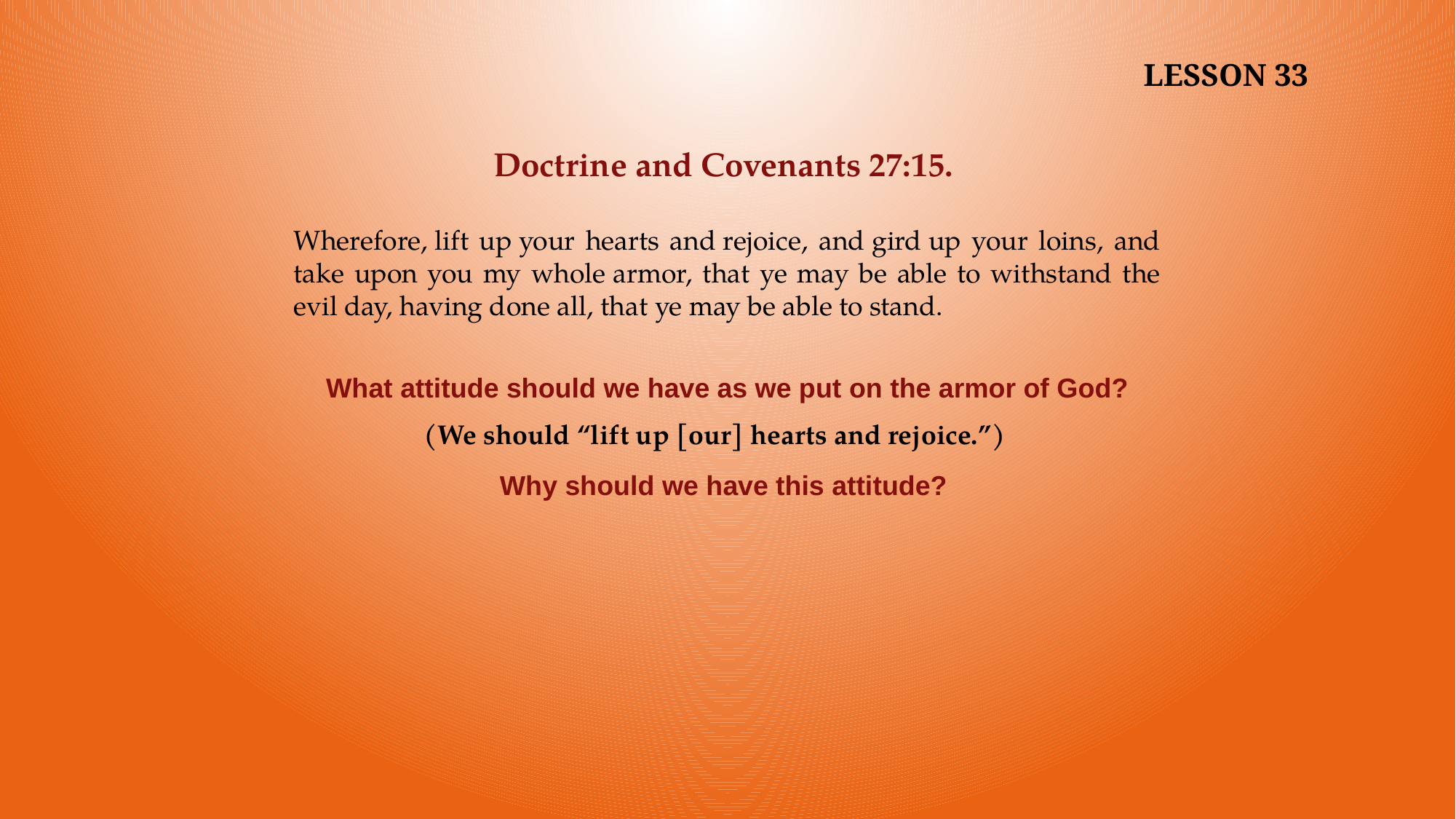

LESSON 33
Doctrine and Covenants 27:15.
Wherefore, lift up your hearts and rejoice, and gird up your loins, and take upon you my whole armor, that ye may be able to withstand the evil day, having done all, that ye may be able to stand.
What attitude should we have as we put on the armor of God?
(We should “lift up [our] hearts and rejoice.”)
Why should we have this attitude?